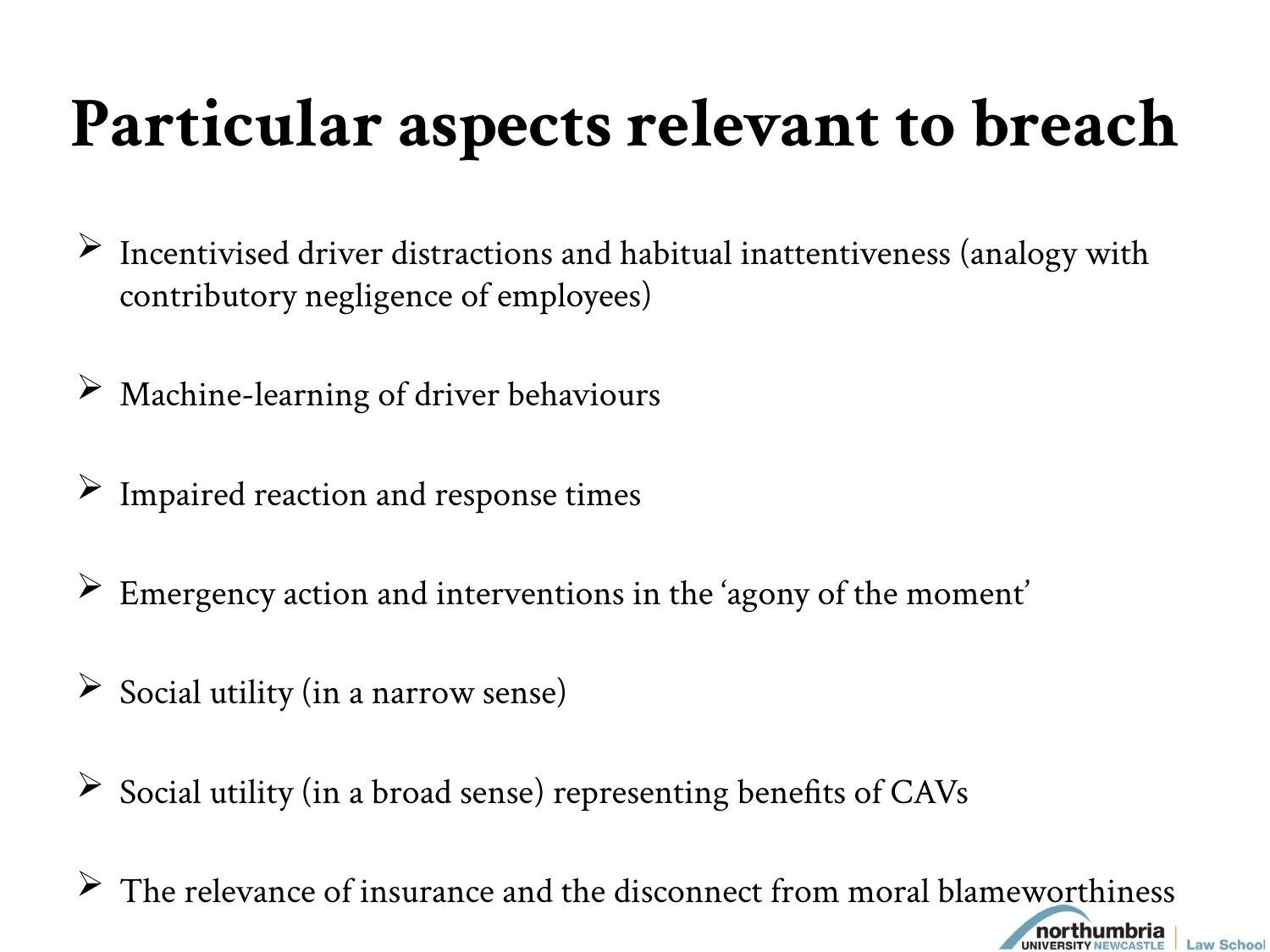

# Particular aspects relevant to breach
Incentivised driver distractions and habitual inattentiveness (analogy with contributory negligence of employees)

Machine-learning of driver behaviours

Impaired reaction and response times

Emergency action and interventions in the ‘agony of the moment’

Social utility (in a narrow sense)

Social utility (in a broad sense) representing benefits of CAVs

The relevance of insurance and the disconnect from moral blameworthiness